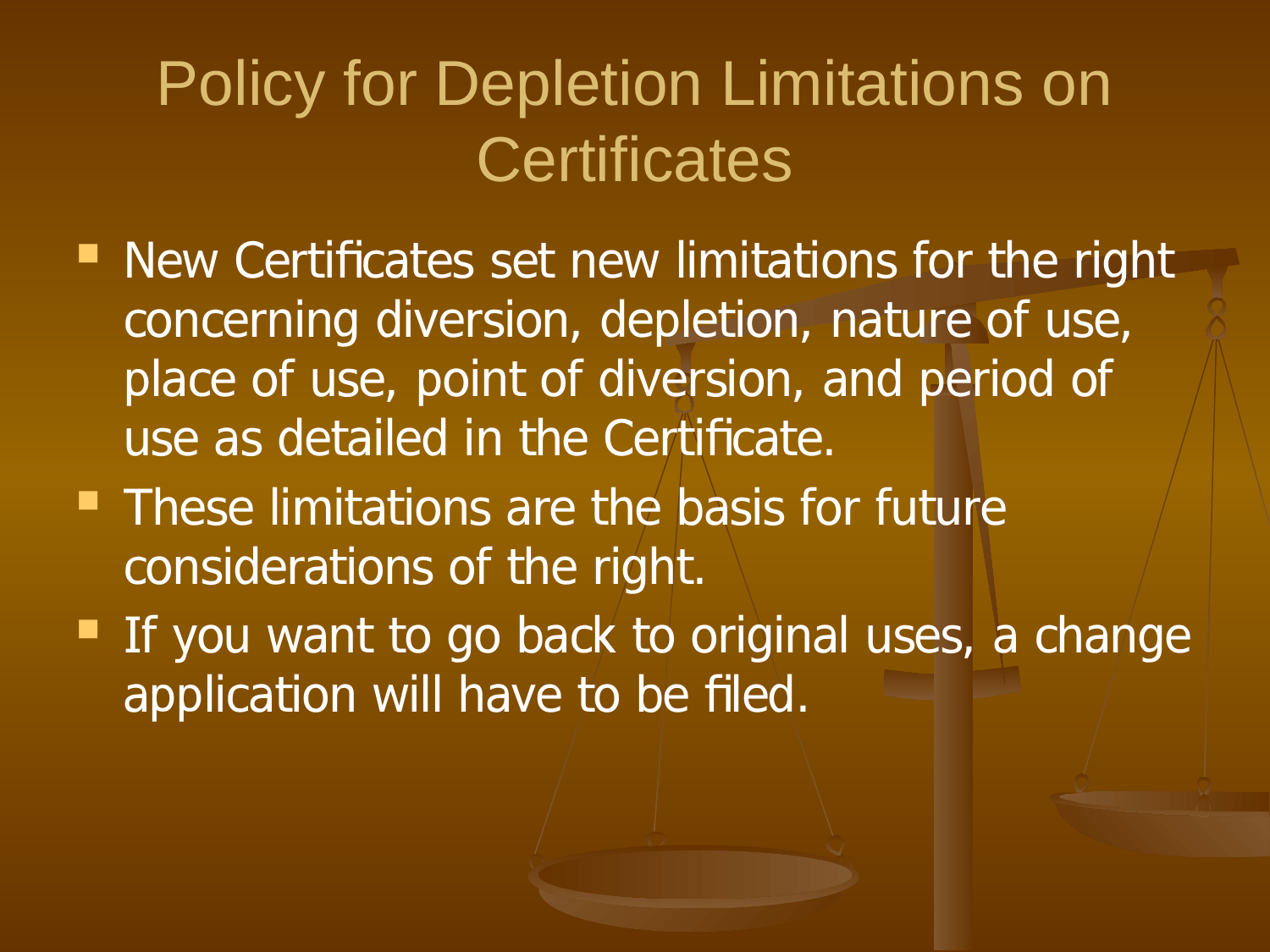

# Policy for Depletion Limitations on Certificates
New Certificates set new limitations for the right concerning diversion, depletion, nature of use, place of use, point of diversion, and period of use as detailed in the Certificate.
These limitations are the basis for future considerations of the right.
If you want to go back to original uses, a change application will have to be filed.